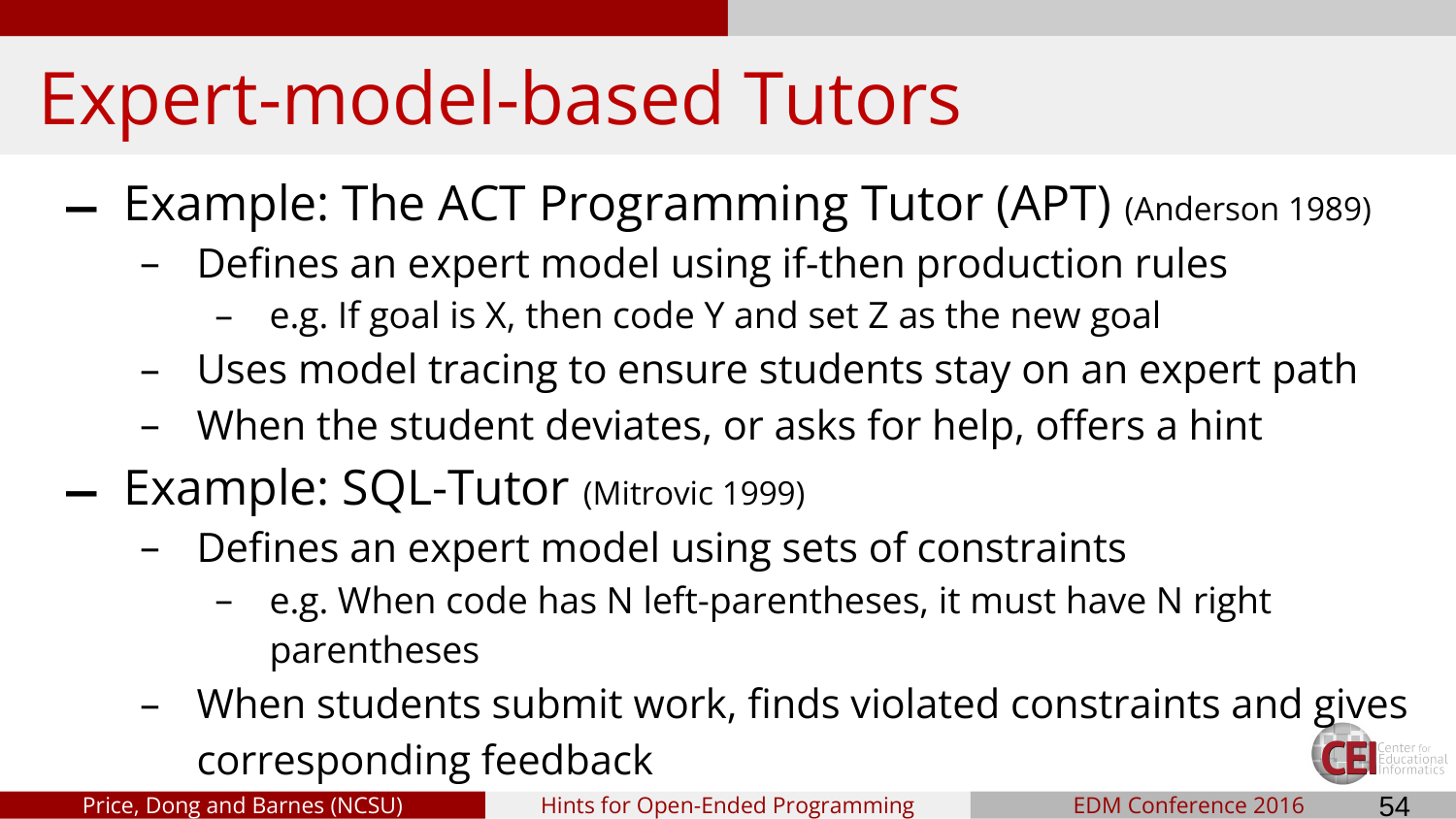

# Expert-model-based Tutors
Example: The ACT Programming Tutor (APT) (Anderson 1989)
Defines an expert model using if-then production rules
e.g. If goal is X, then code Y and set Z as the new goal
Uses model tracing to ensure students stay on an expert path
When the student deviates, or asks for help, offers a hint
Example: SQL-Tutor (Mitrovic 1999)
Defines an expert model using sets of constraints
e.g. When code has N left-parentheses, it must have N right parentheses
When students submit work, finds violated constraints and gives corresponding feedback

54